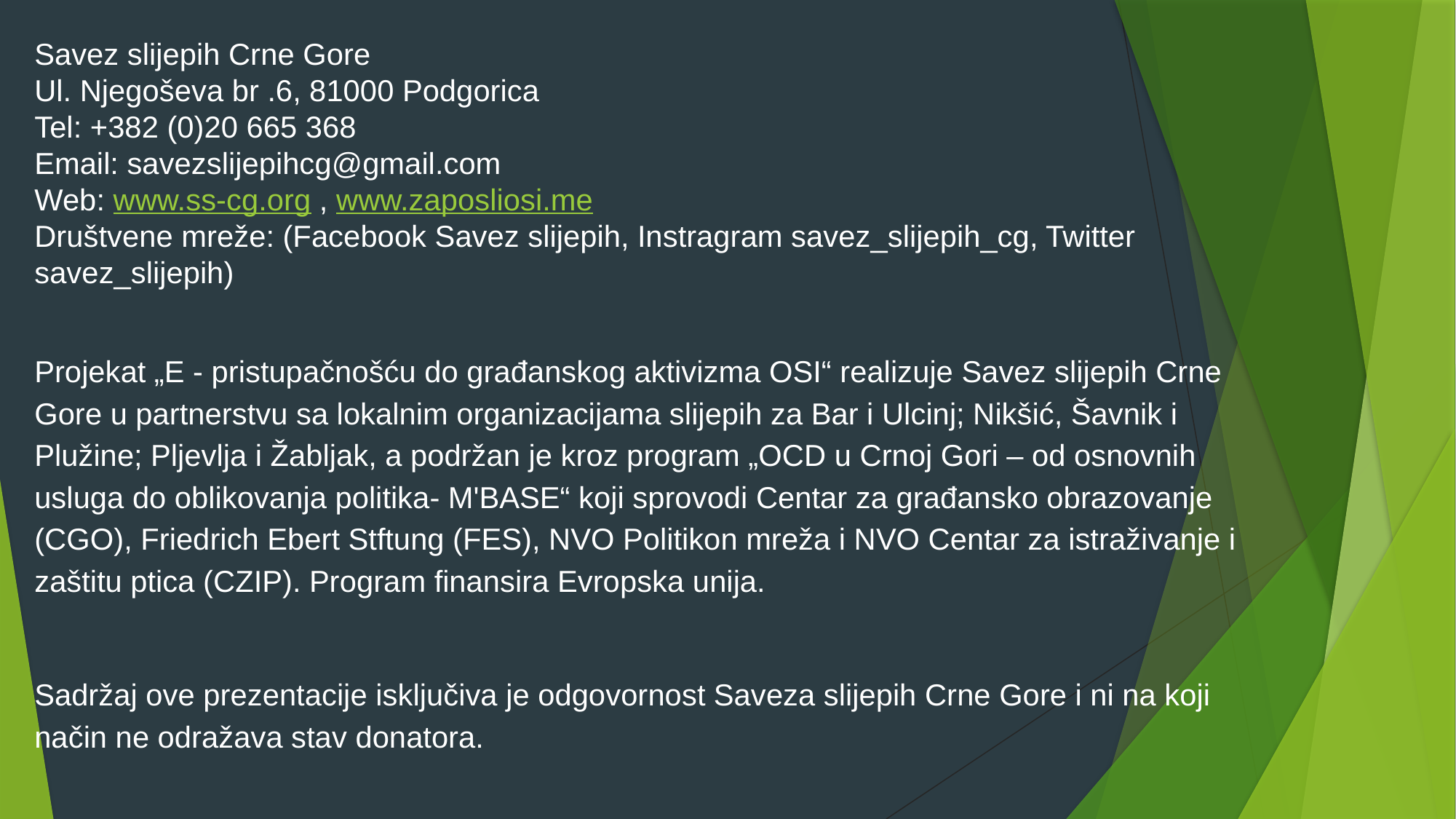

Savez slijepih Crne Gore
Ul. Njegoševa br .6, 81000 Podgorica
Tel: +382 (0)20 665 368
Email: savezslijepihcg@gmail.com
Web: www.ss-cg.org , www.zaposliosi.me
Društvene mreže: (Facebook Savez slijepih, Instragram savez_slijepih_cg, Twitter savez_slijepih)

Projekat „E - pristupačnošću do građanskog aktivizma OSI“ realizuje Savez slijepih Crne Gore u partnerstvu sa lokalnim organizacijama slijepih za Bar i Ulcinj; Nikšić, Šavnik i Plužine; Pljevlja i Žabljak, a podržan je kroz program „OCD u Crnoj Gori – od osnovnih usluga do oblikovanja politika- M'BASE“ koji sprovodi Centar za građansko obrazovanje (CGO), Friedrich Ebert Stftung (FES), NVO Politikon mreža i NVO Centar za istraživanje i zaštitu ptica (CZIP). Program finansira Evropska unija.

Sadržaj ove prezentacije isključiva je odgovornost Saveza slijepih Crne Gore i ni na koji način ne odražava stav donatora.